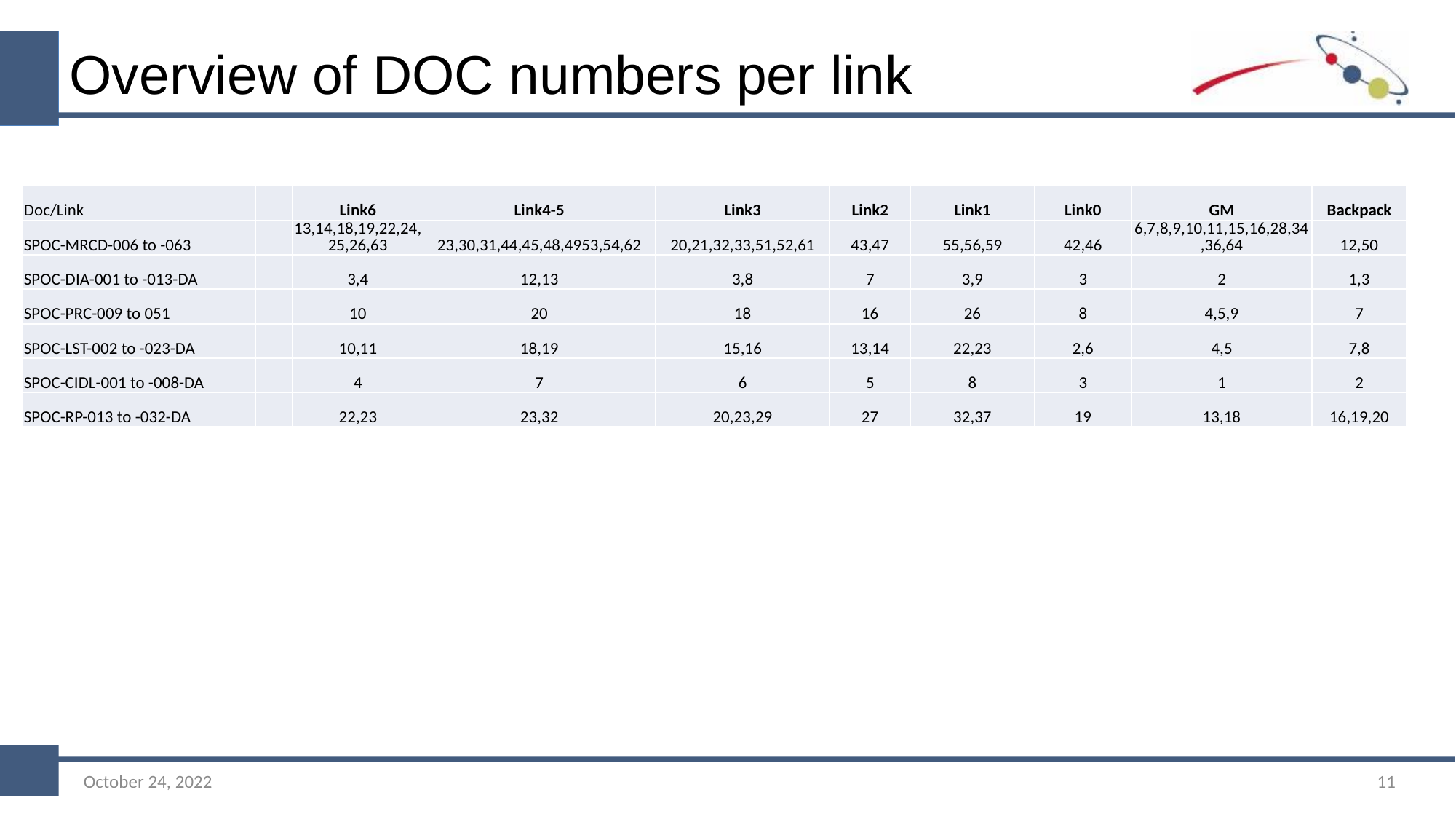

# Overview of DOC numbers per link
| Doc/Link |  | Link6 | Link4-5 | Link3 | Link2 | Link1 | Link0 | GM | Backpack |
| --- | --- | --- | --- | --- | --- | --- | --- | --- | --- |
| SPOC-MRCD-006 to -063 |  | 13,14,18,19,22,24,25,26,63 | 23,30,31,44,45,48,4953,54,62 | 20,21,32,33,51,52,61 | 43,47 | 55,56,59 | 42,46 | 6,7,8,9,10,11,15,16,28,34,36,64 | 12,50 |
| SPOC-DIA-001 to -013-DA |  | 3,4 | 12,13 | 3,8 | 7 | 3,9 | 3 | 2 | 1,3 |
| SPOC-PRC-009 to 051 |  | 10 | 20 | 18 | 16 | 26 | 8 | 4,5,9 | 7 |
| SPOC-LST-002 to -023-DA |  | 10,11 | 18,19 | 15,16 | 13,14 | 22,23 | 2,6 | 4,5 | 7,8 |
| SPOC-CIDL-001 to -008-DA |  | 4 | 7 | 6 | 5 | 8 | 3 | 1 | 2 |
| SPOC-RP-013 to -032-DA |  | 22,23 | 23,32 | 20,23,29 | 27 | 32,37 | 19 | 13,18 | 16,19,20 |
October 24, 2022
11